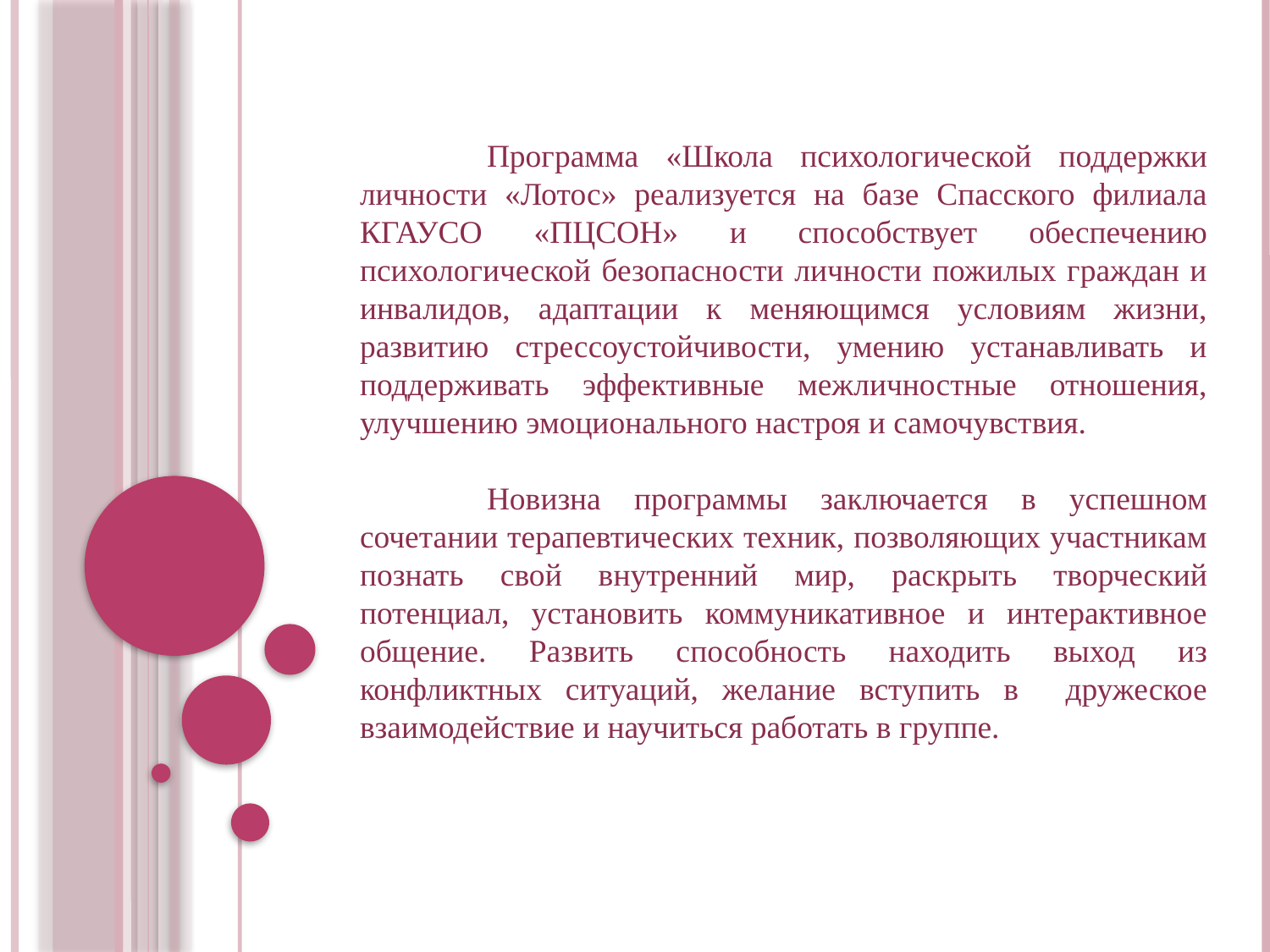

Программа «Школа психологической поддержки личности «Лотос» реализуется на базе Спасского филиала КГАУСО «ПЦСОН» и способствует обеспечению психологической безопасности личности пожилых граждан и инвалидов, адаптации к меняющимся условиям жизни, развитию стрессоустойчивости, умению устанавливать и поддерживать эффективные межличностные отношения, улучшению эмоционального настроя и самочувствия.

	Новизна программы заключается в успешном сочетании терапевтических техник, позволяющих участникам познать свой внутренний мир, раскрыть творческий потенциал, установить коммуникативное и интерактивное общение. Развить способность находить выход из конфликтных ситуаций, желание вступить в  дружеское взаимодействие и научиться работать в группе.